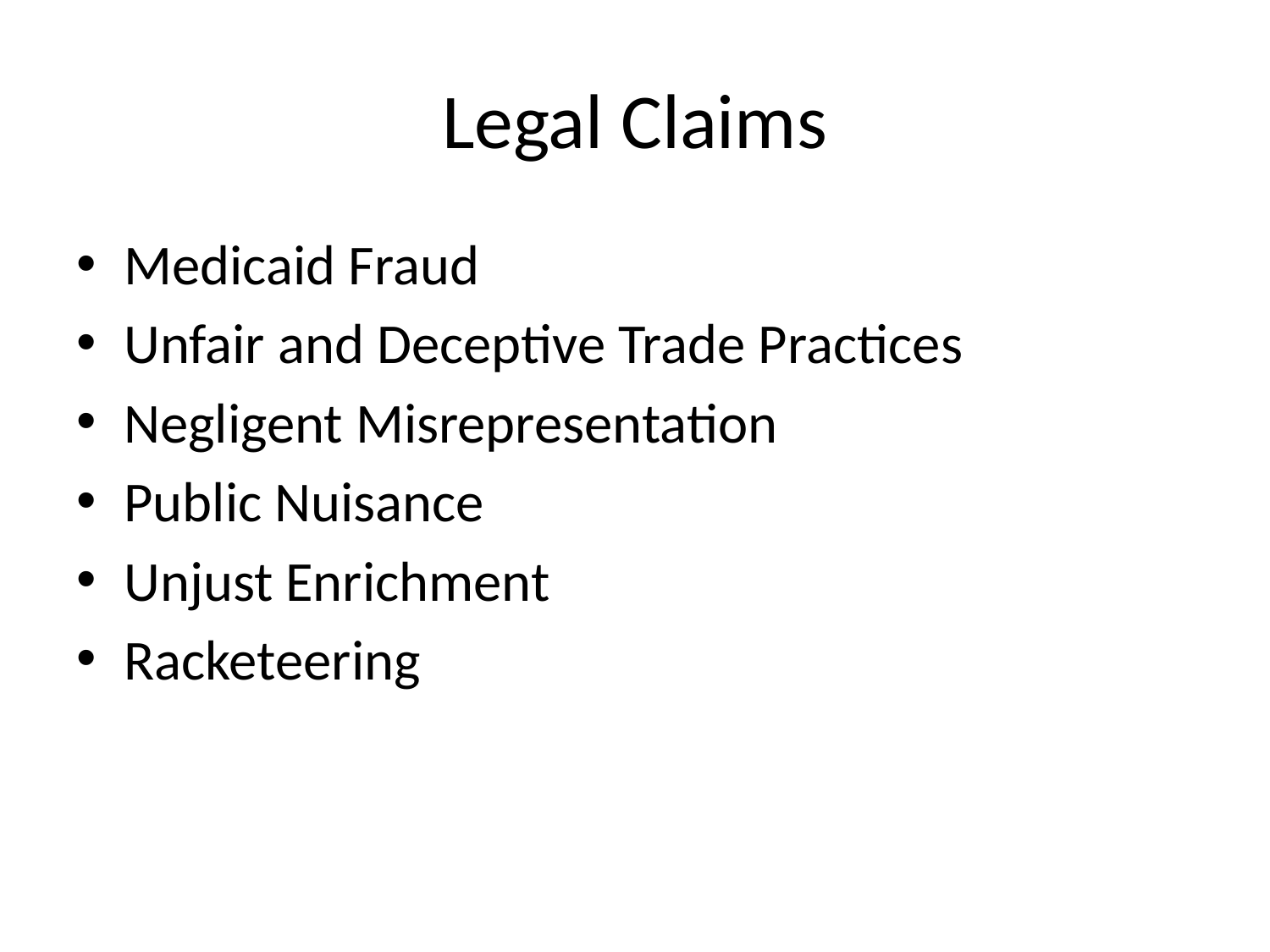

# Legal Claims
Medicaid Fraud
Unfair and Deceptive Trade Practices
Negligent Misrepresentation
Public Nuisance
Unjust Enrichment
Racketeering